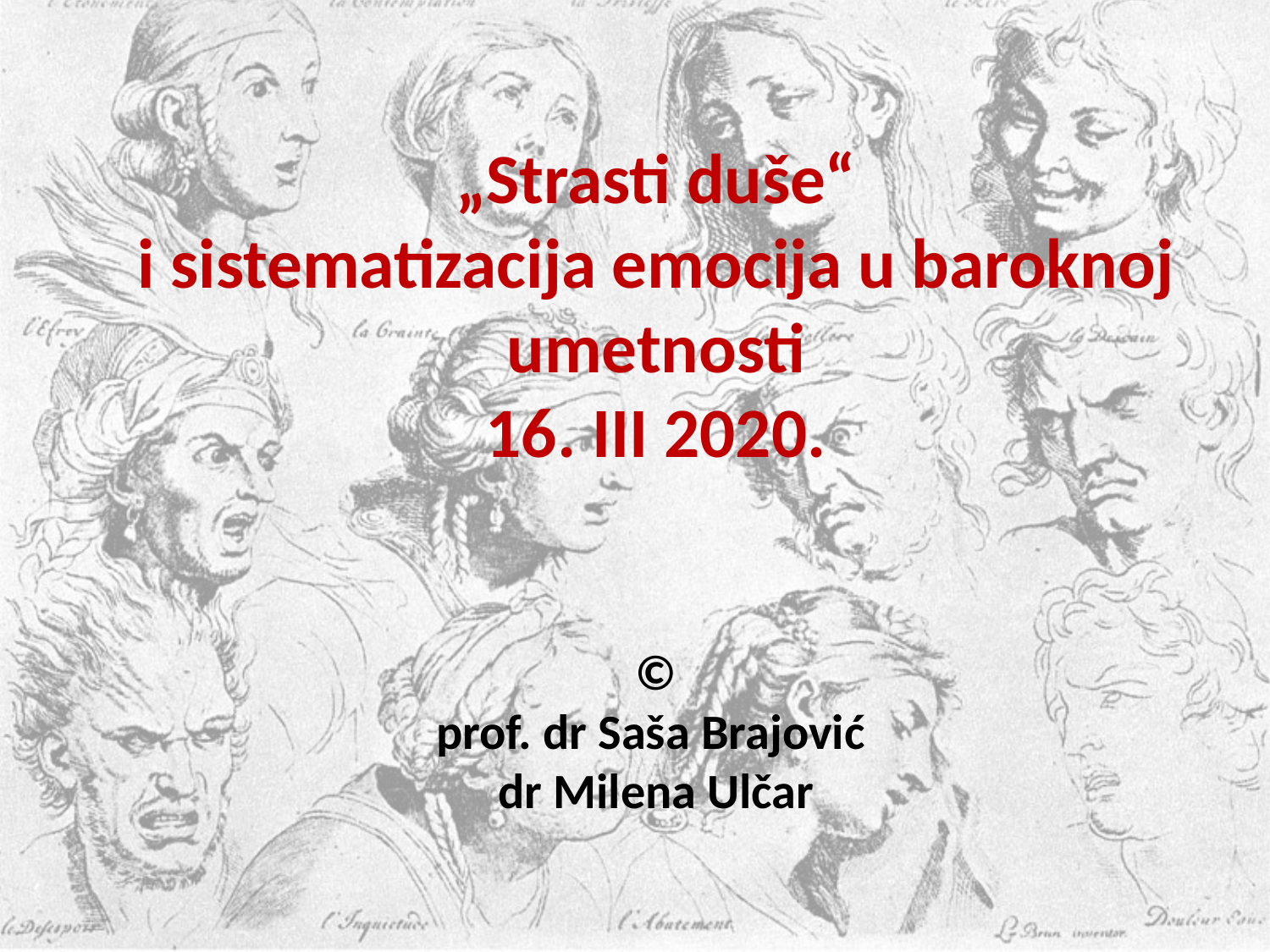

# „Strasti duše“ i sistematizacija emocija u baroknoj umetnosti 16. III 2020. © prof. dr Saša Brajović dr Milena Ulčar